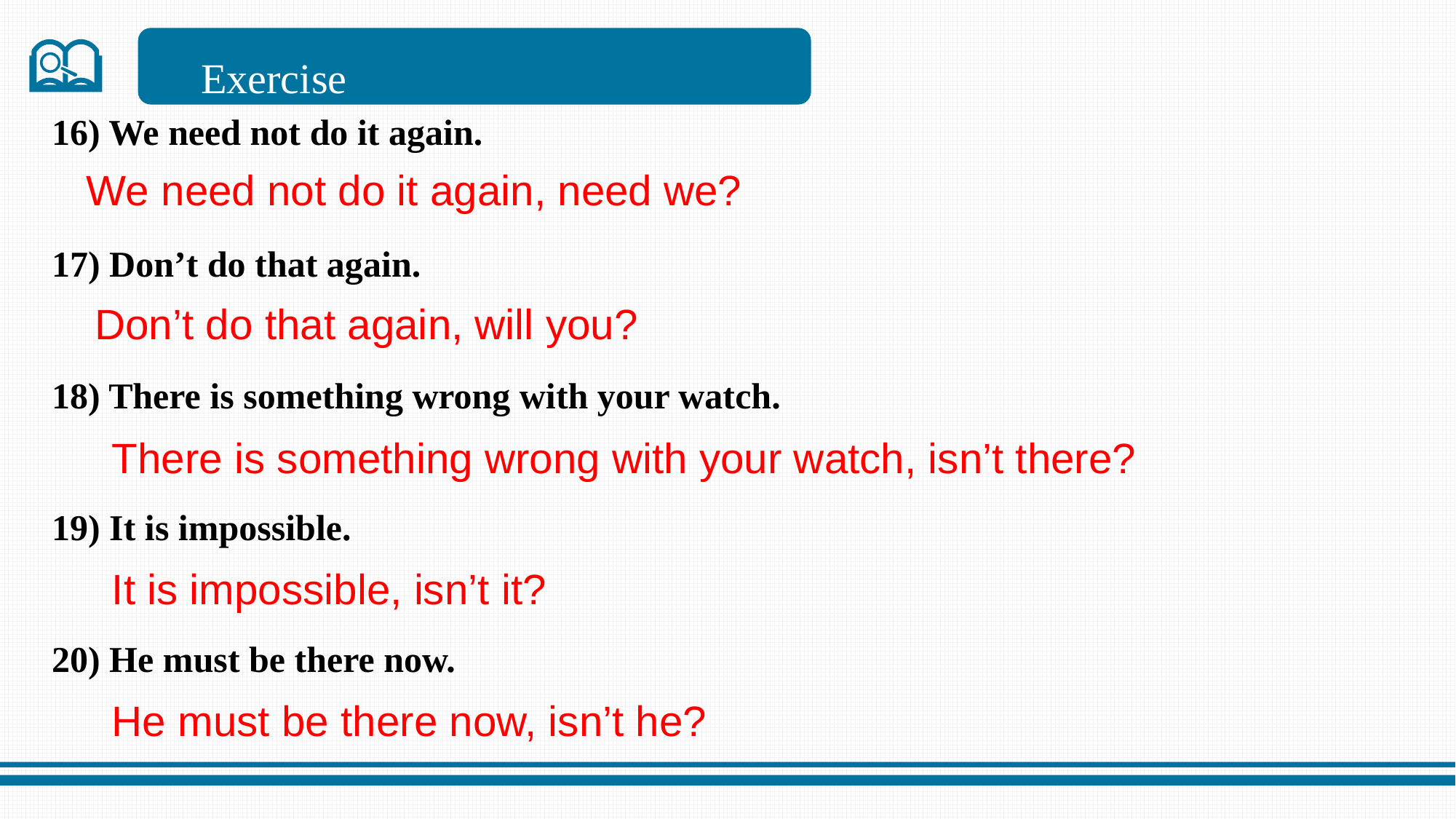

Exercise
16) We need not do it again.

17) Don’t do that again.

18) There is something wrong with your watch.

19) It is impossible.

20) He must be there now.
We need not do it again, need we?
Don’t do that again, will you?
There is something wrong with your watch, isn’t there?
It is impossible, isn’t it?
He must be there now, isn’t he?